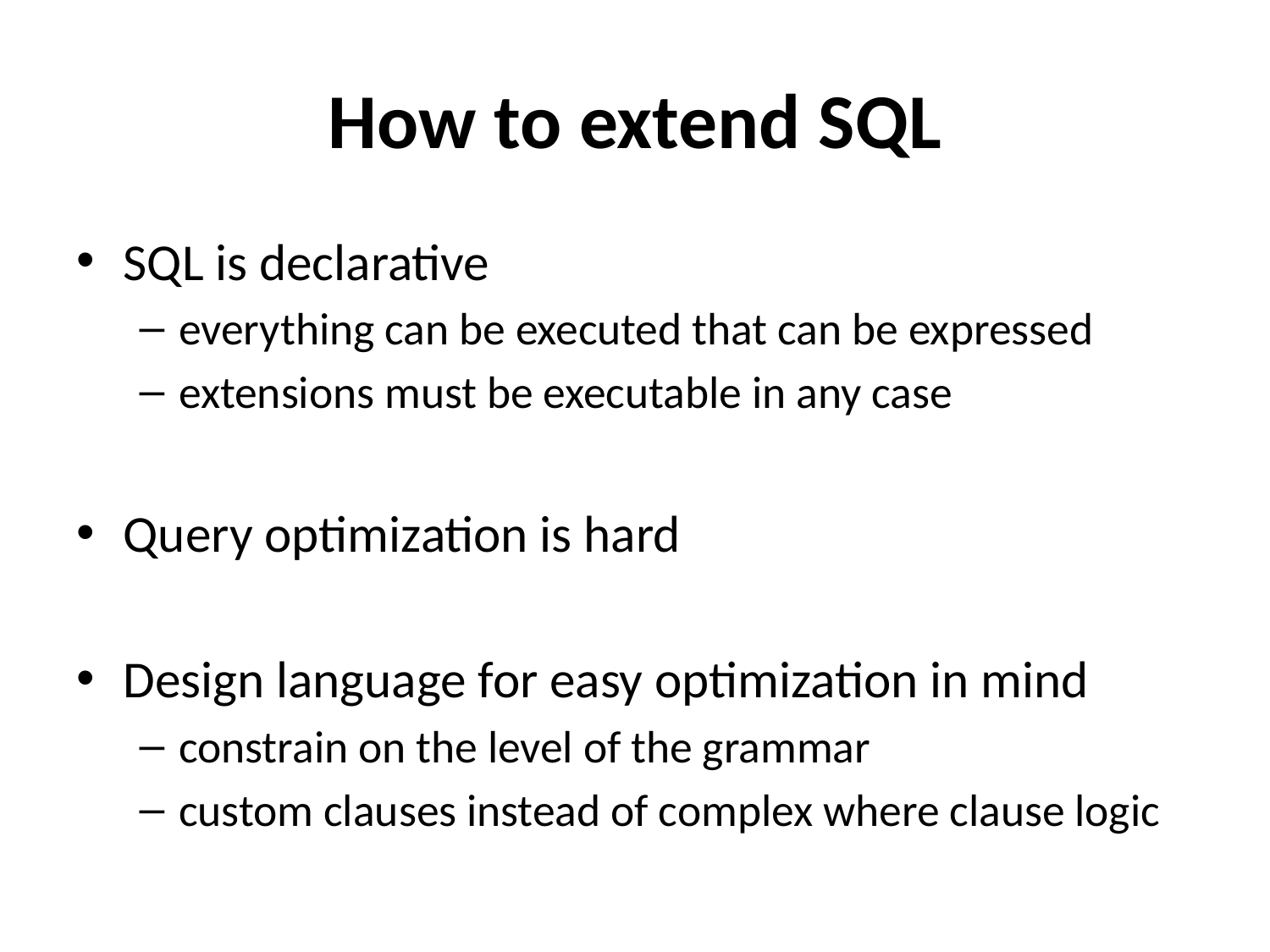

# How to extend SQL
SQL is declarative
everything can be executed that can be expressed
extensions must be executable in any case

Query optimization is hard

Design language for easy optimization in mind
constrain on the level of the grammar
custom clauses instead of complex where clause logic